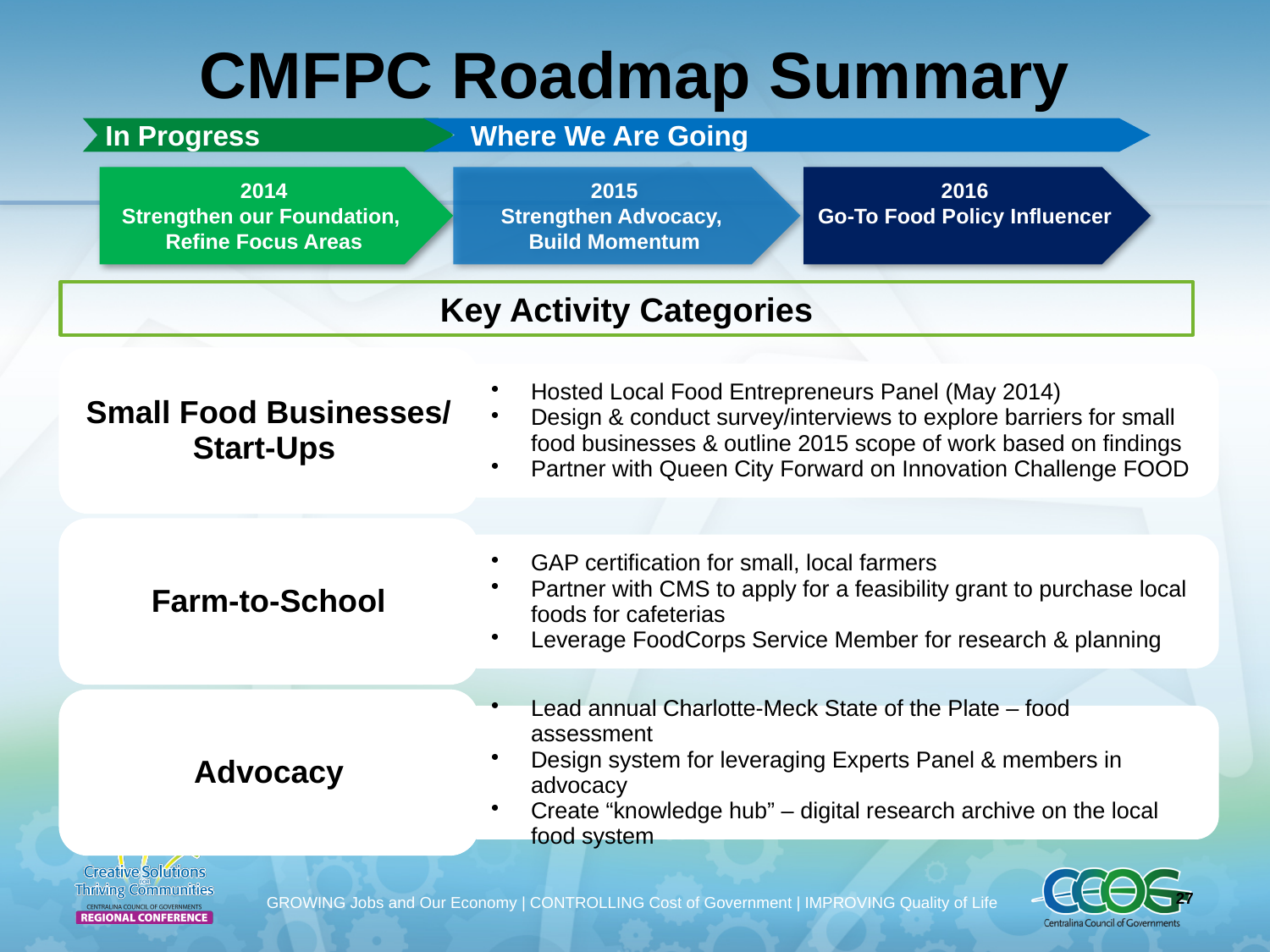

# CMFPC Roadmap Summary
 In Progress
  Where We Are Going
2015
Strengthen Advocacy,
Build Momentum
2016
Go-To Food Policy Influencer

2014
Strengthen our Foundation,
Refine Focus Areas
Key Activity Categories
Small Food Businesses/
Start-Ups
Hosted Local Food Entrepreneurs Panel (May 2014)
Design & conduct survey/interviews to explore barriers for small food businesses & outline 2015 scope of work based on findings
Farm-to-School
GAP certification for small, local farmers
Advocacy
Lead annual Charlotte-Meck State of the Plate – food assessment
Partner with Queen City Forward on Innovation Challenge FOOD
Partner with CMS to apply for a feasibility grant to purchase local foods for cafeterias
Design system for leveraging Experts Panel & members in advocacy
Leverage FoodCorps Service Member for research & planning
Create “knowledge hub” – digital research archive on the local food system
27